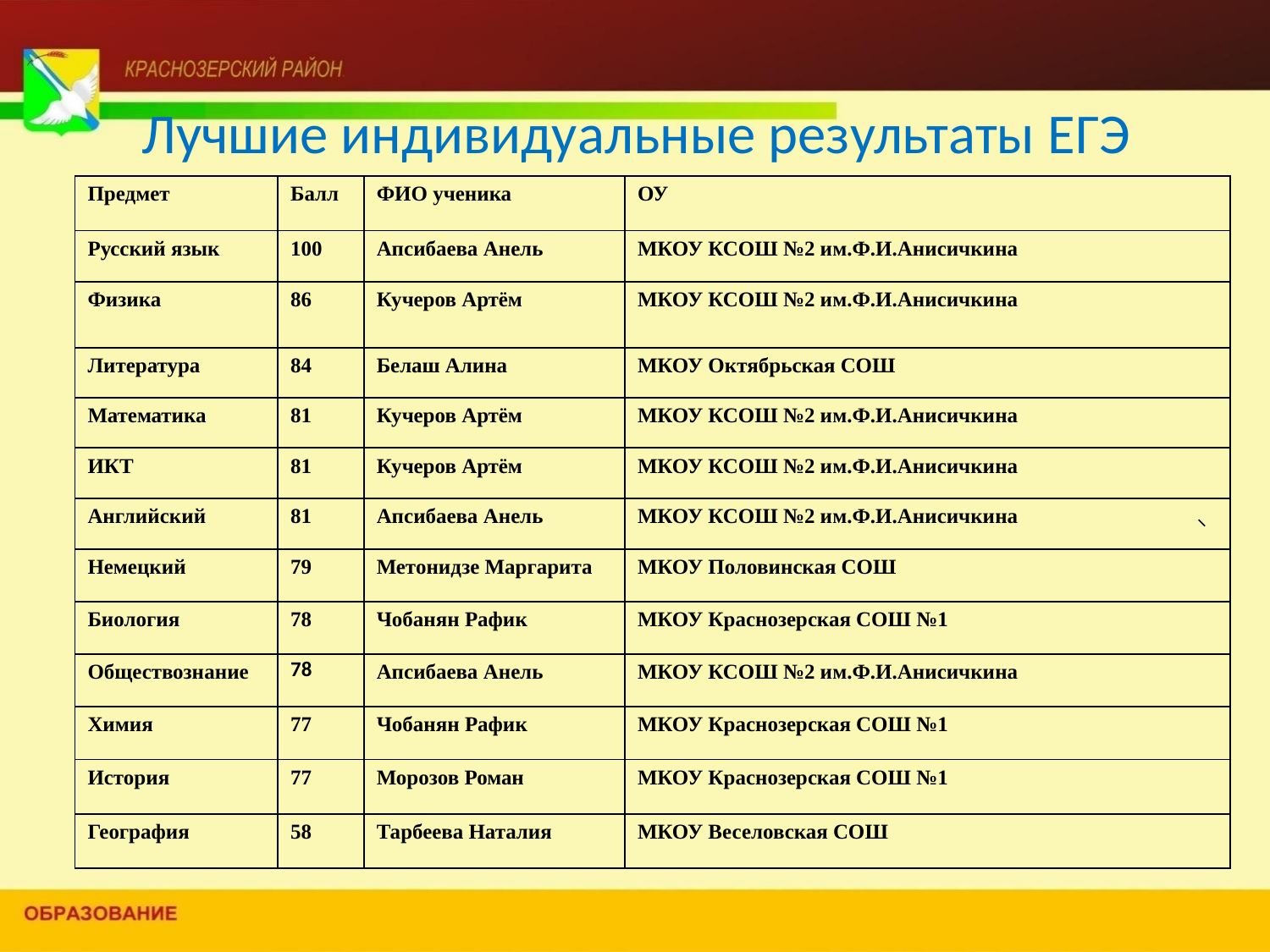

# Лучшие индивидуальные результаты ЕГЭ
| Предмет | Балл | ФИО ученика | ОУ |
| --- | --- | --- | --- |
| Русский язык | 100 | Апсибаева Анель | МКОУ КСОШ №2 им.Ф.И.Анисичкина |
| Физика | 86 | Кучеров Артём | МКОУ КСОШ №2 им.Ф.И.Анисичкина |
| Литература | 84 | Белаш Алина | МКОУ Октябрьская СОШ |
| Математика | 81 | Кучеров Артём | МКОУ КСОШ №2 им.Ф.И.Анисичкина |
| ИКТ | 81 | Кучеров Артём | МКОУ КСОШ №2 им.Ф.И.Анисичкина |
| Английский | 81 | Апсибаева Анель | МКОУ КСОШ №2 им.Ф.И.Анисичкина |
| Немецкий | 79 | Метонидзе Маргарита | МКОУ Половинская СОШ |
| Биология | 78 | Чобанян Рафик | МКОУ Краснозерская СОШ №1 |
| Обществознание | 78 | Апсибаева Анель | МКОУ КСОШ №2 им.Ф.И.Анисичкина |
| Химия | 77 | Чобанян Рафик | МКОУ Краснозерская СОШ №1 |
| История | 77 | Морозов Роман | МКОУ Краснозерская СОШ №1 |
| География | 58 | Тарбеева Наталия | МКОУ Веселовская СОШ |